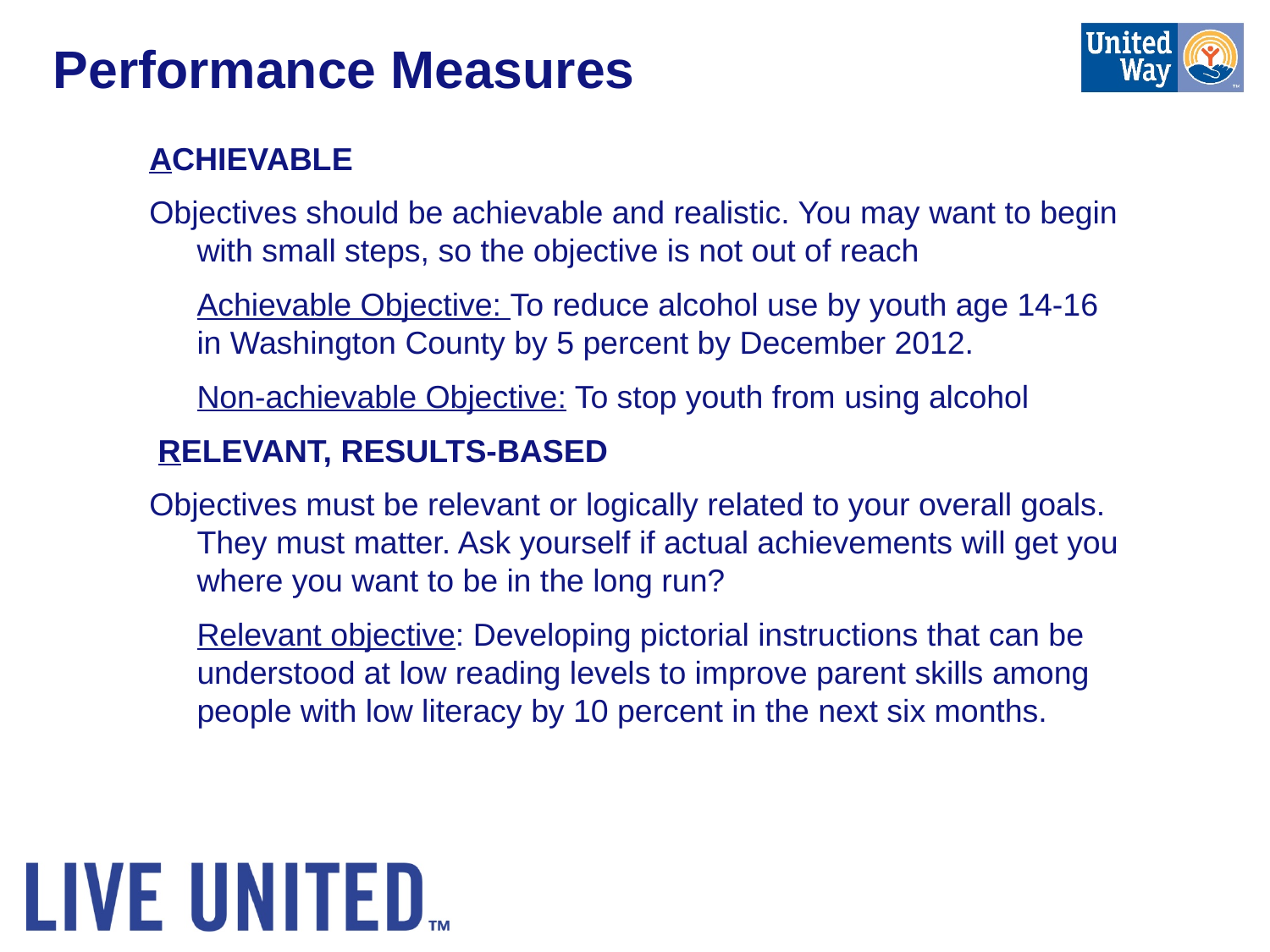

# Performance Measures
Achievable
Objectives should be achievable and realistic. You may want to begin with small steps, so the objective is not out of reach
	Achievable Objective: To reduce alcohol use by youth age 14-16 in Washington County by 5 percent by December 2012.
 	Non-achievable Objective: To stop youth from using alcohol
 Relevant, Results-based
Objectives must be relevant or logically related to your overall goals. They must matter. Ask yourself if actual achievements will get you where you want to be in the long run?
 	Relevant objective: Developing pictorial instructions that can be understood at low reading levels to improve parent skills among people with low literacy by 10 percent in the next six months.